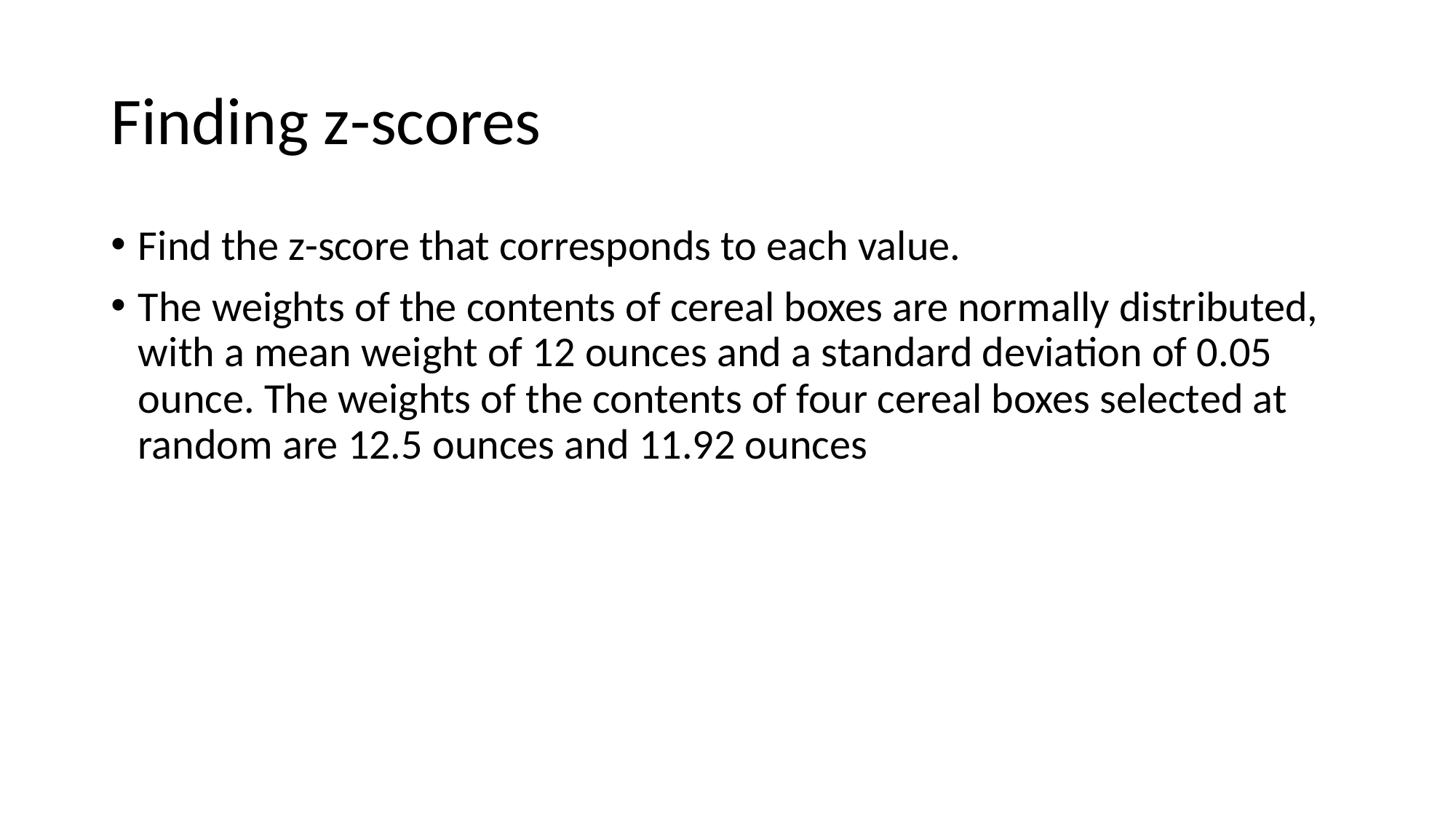

# Finding z-scores
Find the z-score that corresponds to each value.
The weights of the contents of cereal boxes are normally distributed, with a mean weight of 12 ounces and a standard deviation of 0.05 ounce. The weights of the contents of four cereal boxes selected at random are 12.5 ounces and 11.92 ounces